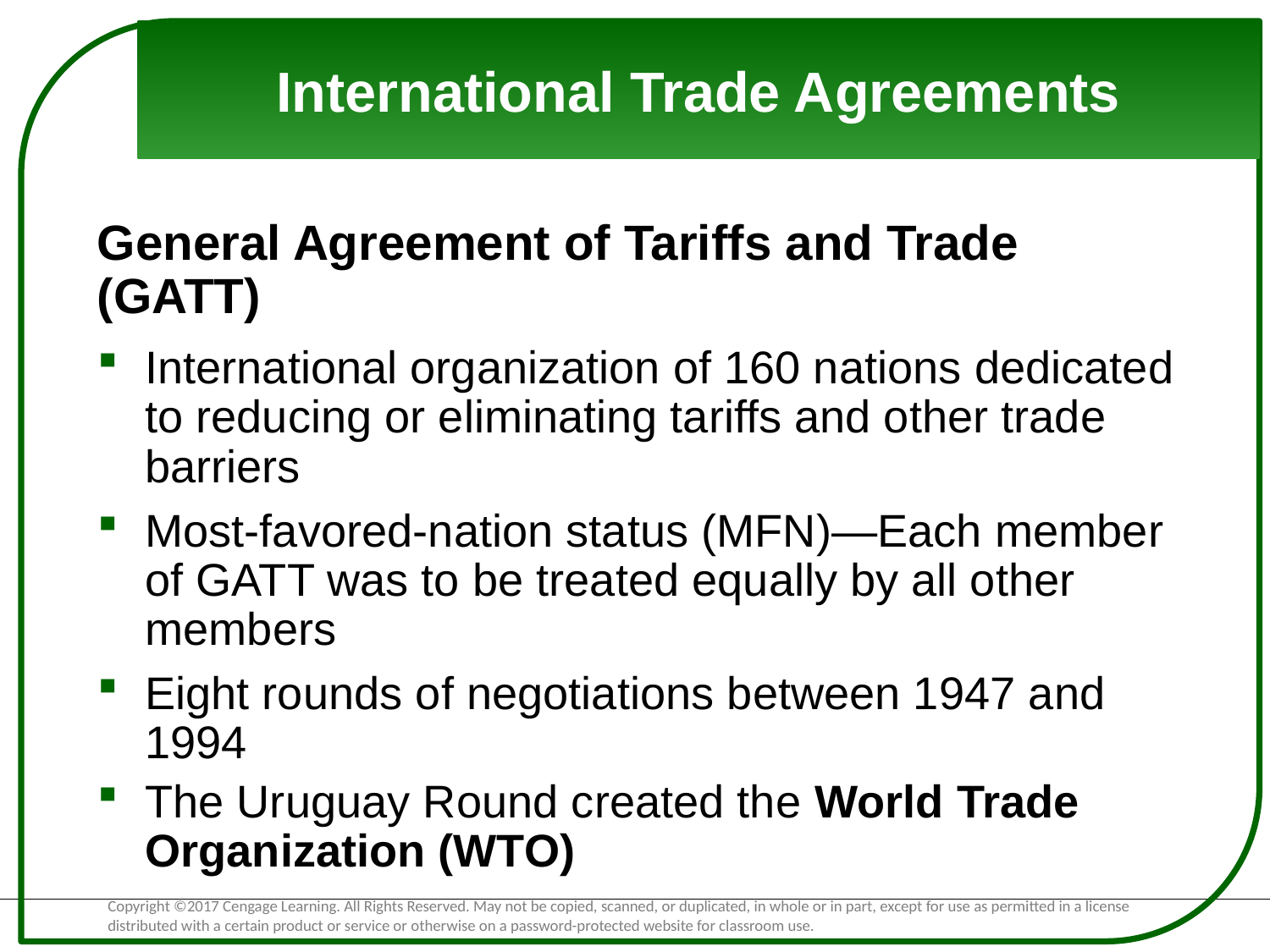

# International Trade Agreements
General Agreement of Tariffs and Trade (GATT)
International organization of 160 nations dedicated to reducing or eliminating tariffs and other trade barriers
Most-favored-nation status (MFN)—Each member of GATT was to be treated equally by all other members
Eight rounds of negotiations between 1947 and 1994
The Uruguay Round created the World Trade Organization (WTO)